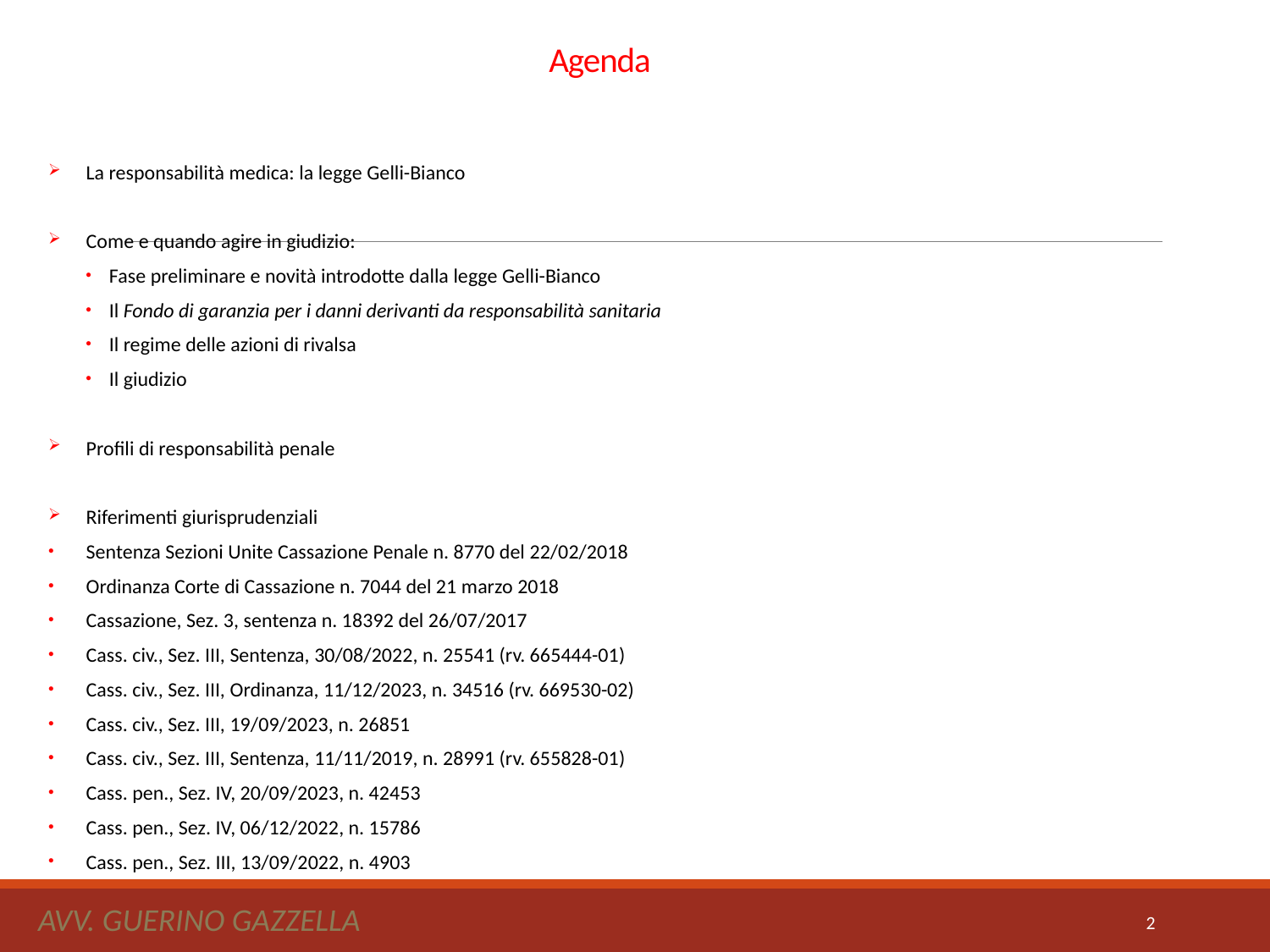

# Agenda

La responsabilità medica: la legge Gelli-Bianco

Come e quando agire in giudizio:
Fase preliminare e novità introdotte dalla legge Gelli-Bianco
Il Fondo di garanzia per i danni derivanti da responsabilità sanitaria
Il regime delle azioni di rivalsa
Il giudizio

Profili di responsabilità penale

Riferimenti giurisprudenziali
Sentenza Sezioni Unite Cassazione Penale n. 8770 del 22/02/2018
Ordinanza Corte di Cassazione n. 7044 del 21 marzo 2018
Cassazione, Sez. 3, sentenza n. 18392 del 26/07/2017
Cass. civ., Sez. III, Sentenza, 30/08/2022, n. 25541 (rv. 665444-01)
Cass. civ., Sez. III, Ordinanza, 11/12/2023, n. 34516 (rv. 669530-02)
Cass. civ., Sez. III, 19/09/2023, n. 26851
Cass. civ., Sez. III, Sentenza, 11/11/2019, n. 28991 (rv. 655828-01)
Cass. pen., Sez. IV, 20/09/2023, n. 42453
Cass. pen., Sez. IV, 06/12/2022, n. 15786
Cass. pen., Sez. III, 13/09/2022, n. 4903

Avv. Guerino Gazzella
2